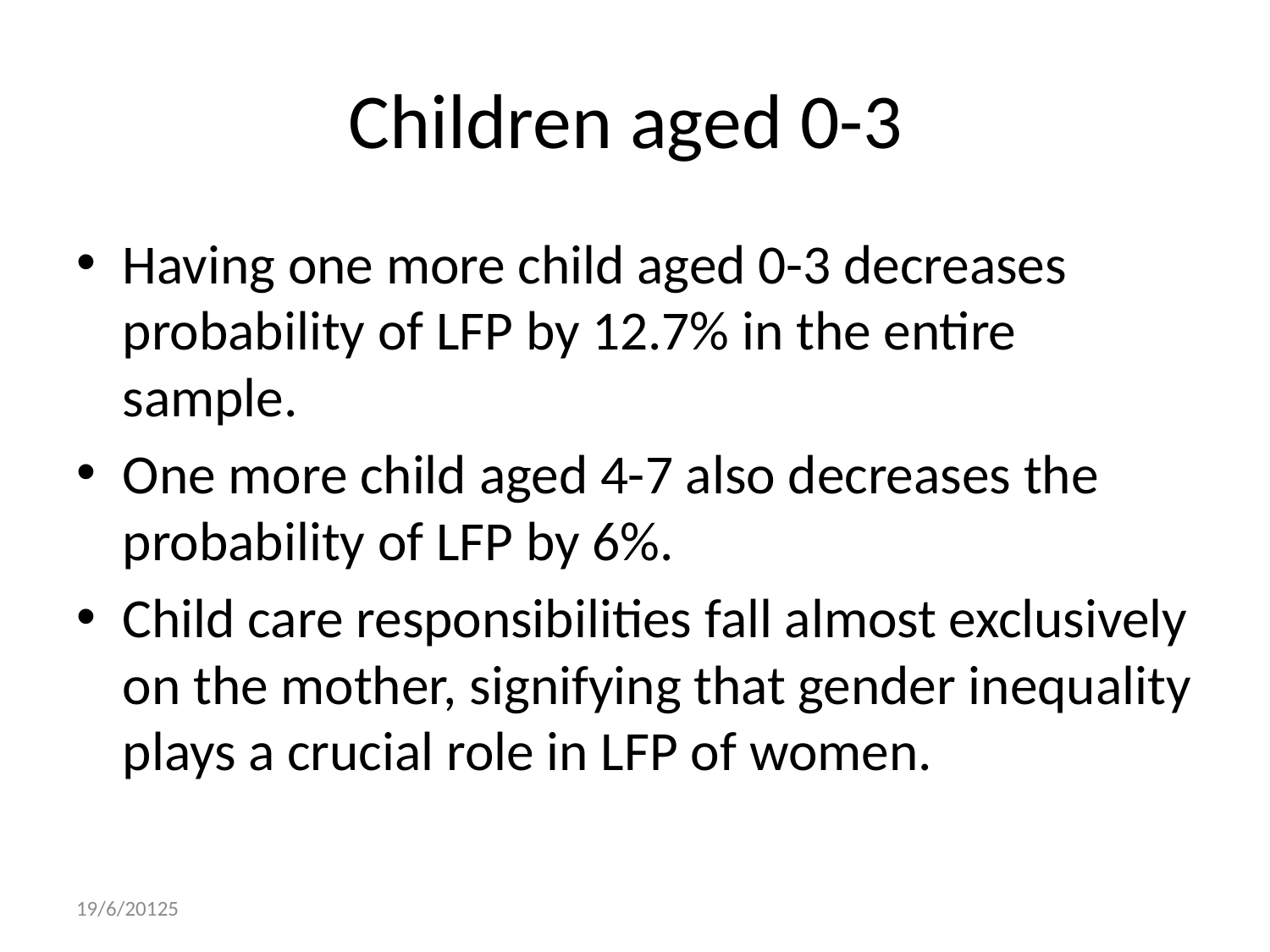

# Children aged 0-3
Having one more child aged 0-3 decreases probability of LFP by 12.7% in the entire sample.
One more child aged 4-7 also decreases the probability of LFP by 6%.
Child care responsibilities fall almost exclusively on the mother, signifying that gender inequality plays a crucial role in LFP of women.
19/6/20125